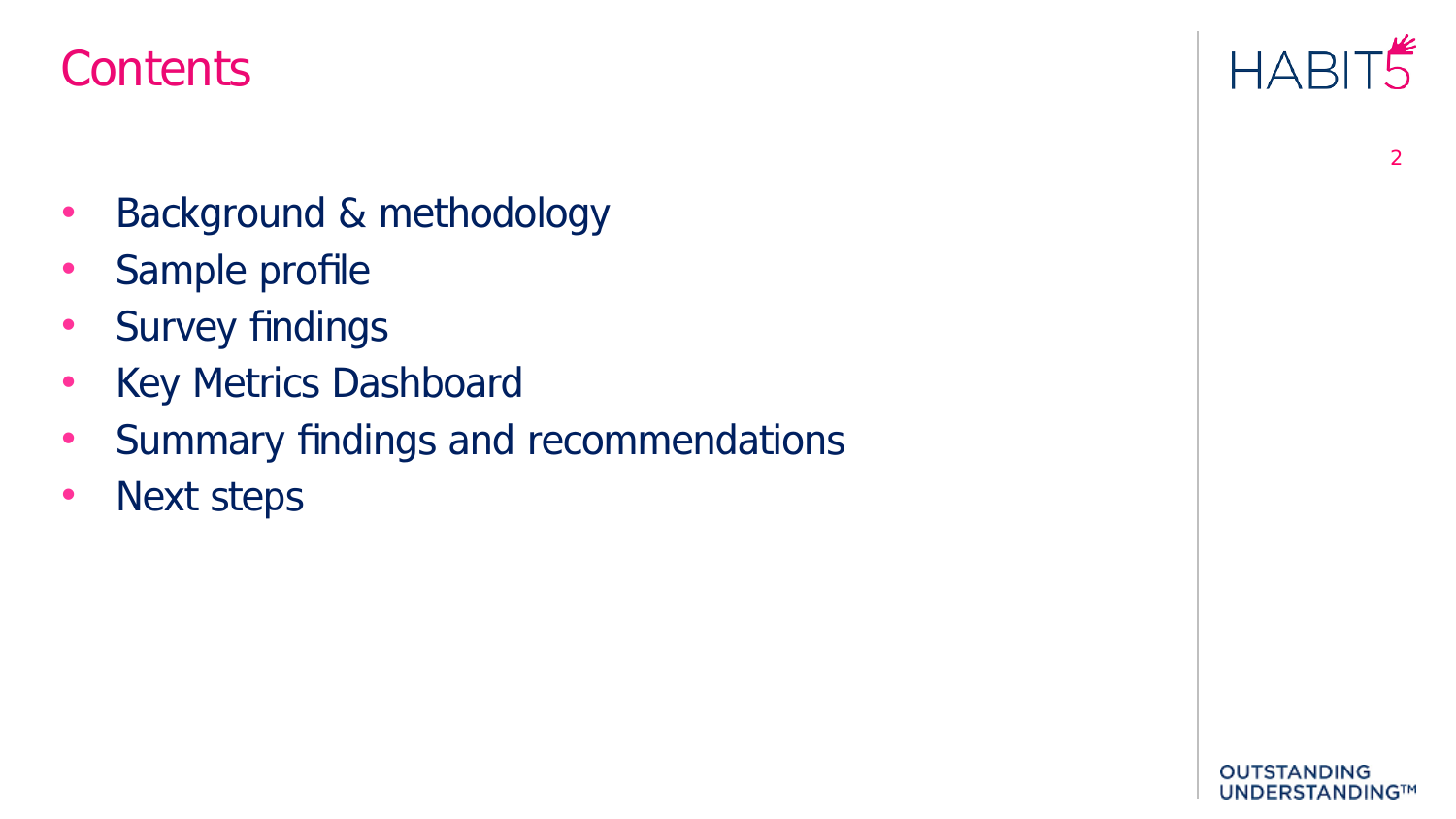

Contents
2
Background & methodology
Sample profile
Survey findings
Key Metrics Dashboard
Summary findings and recommendations
Next steps